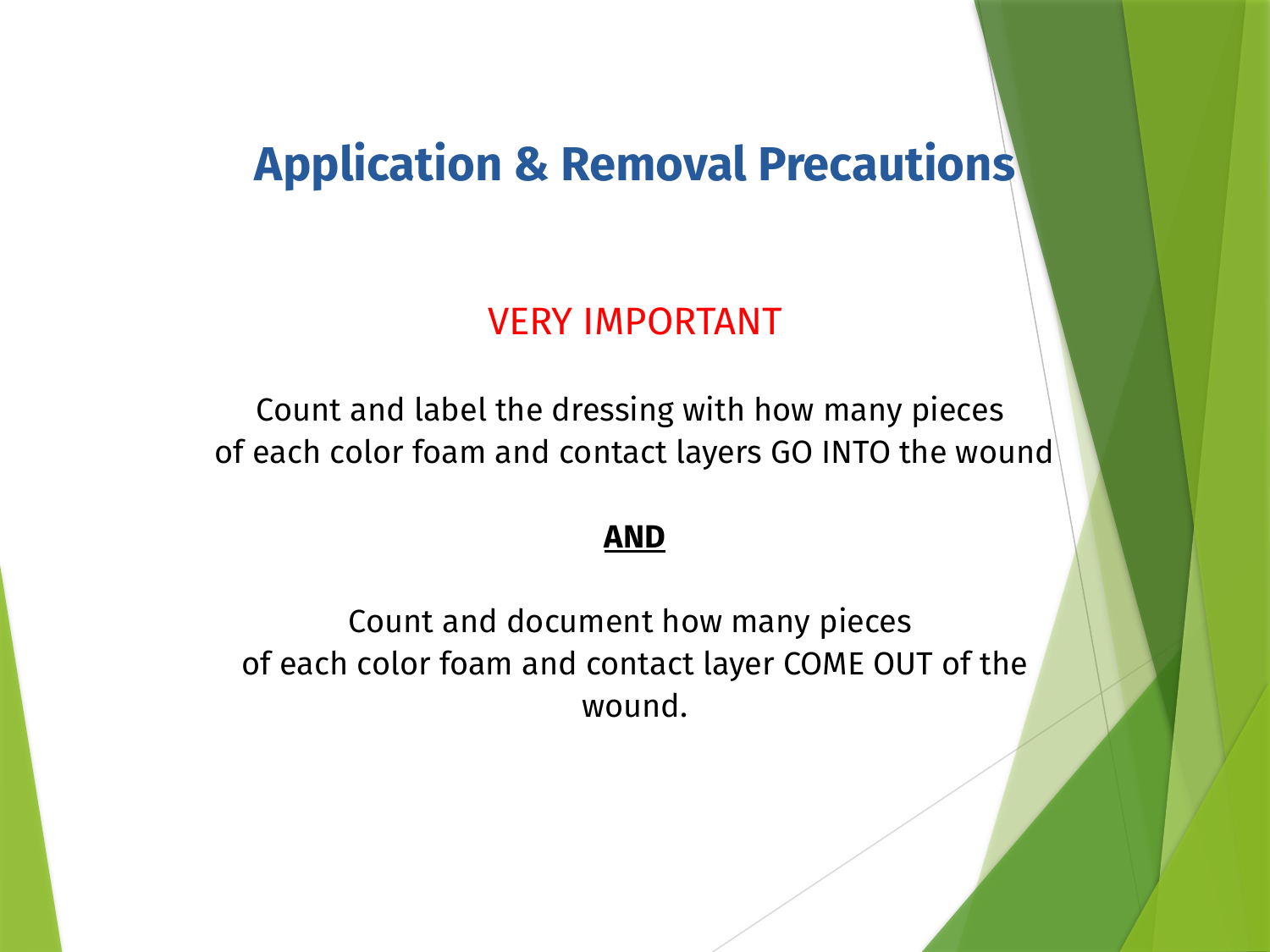

Application & Removal Precautions
VERY IMPORTANT
Count and label the dressing with how many pieces
of each color foam and contact layers GO INTO the wound
AND
Count and document how many pieces
of each color foam and contact layer COME OUT of the wound.